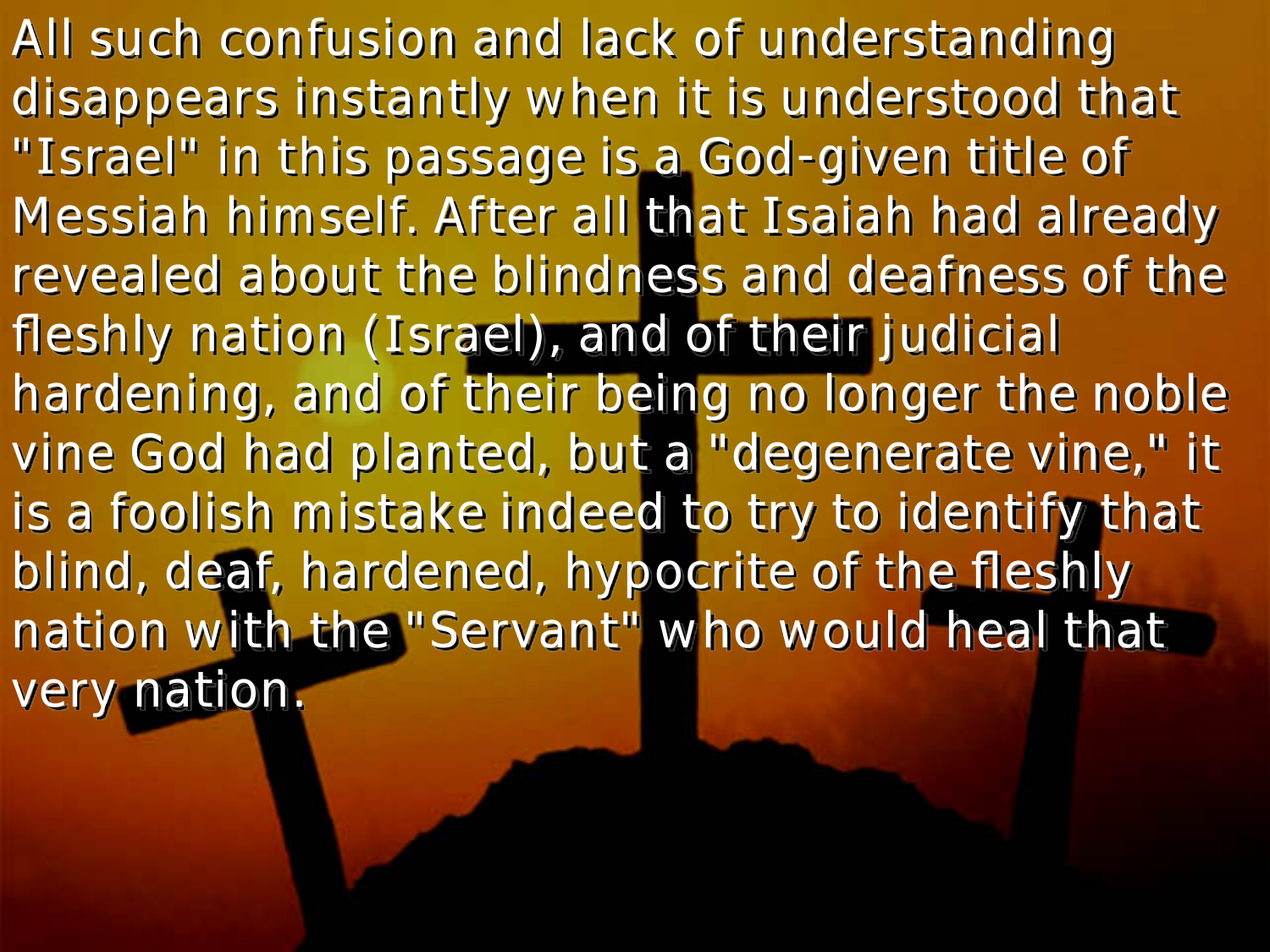

All such confusion and lack of understanding disappears instantly when it is understood that "Israel" in this passage is a God-given title of Messiah himself. After all that Isaiah had already revealed about the blindness and deafness of the fleshly nation (Israel), and of their judicial hardening, and of their being no longer the noble vine God had planted, but a "degenerate vine," it is a foolish mistake indeed to try to identify that blind, deaf, hardened, hypocrite of the fleshly nation with the "Servant" who would heal that very nation.